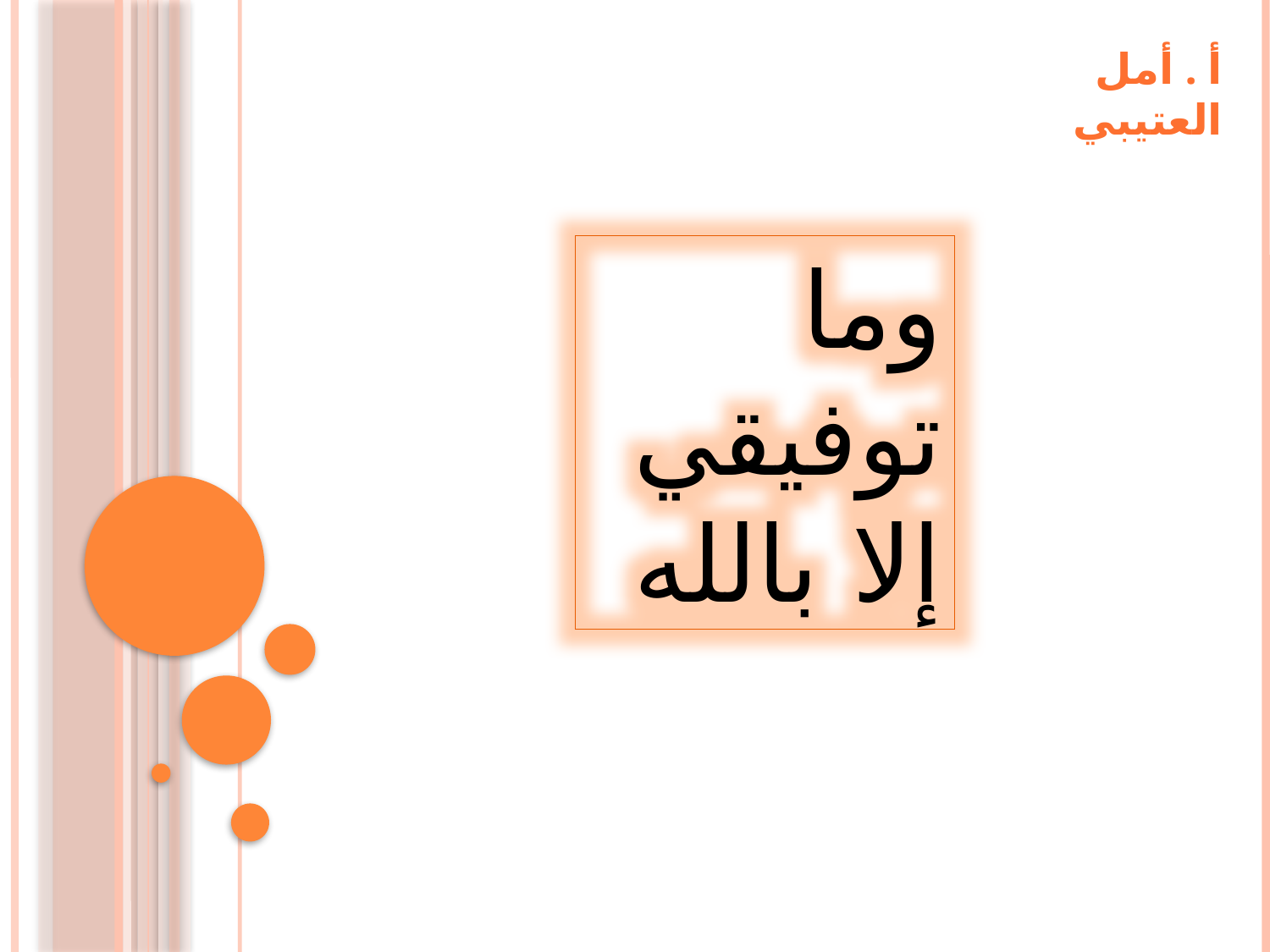

أ . أمل العتيبي
وما توفيقي إلا بالله